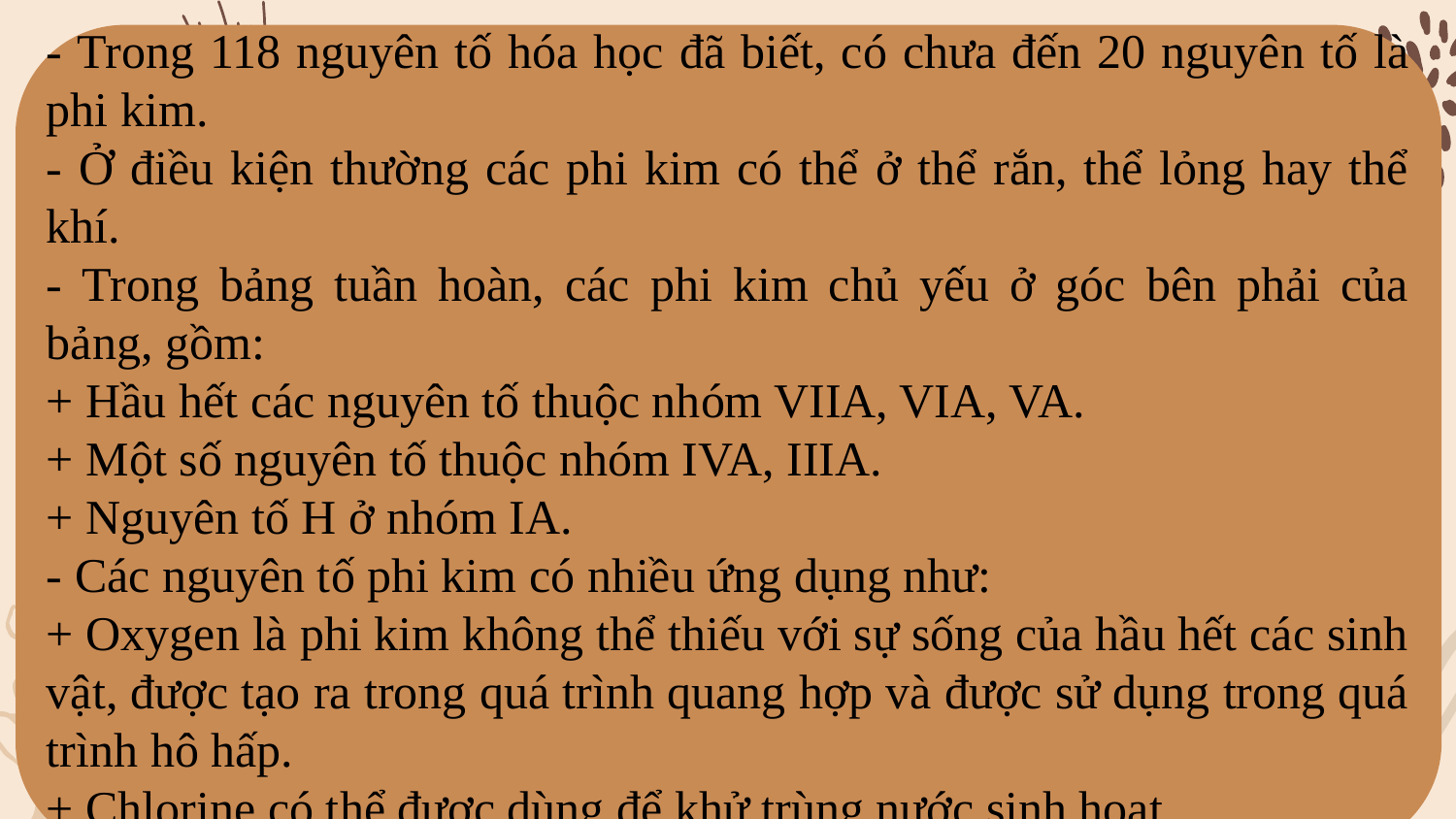

- Trong 118 nguyên tố hóa học đã biết, có chưa đến 20 nguyên tố là phi kim.
- Ở điều kiện thường các phi kim có thể ở thể rắn, thể lỏng hay thể khí.
- Trong bảng tuần hoàn, các phi kim chủ yếu ở góc bên phải của bảng, gồm:
+ Hầu hết các nguyên tố thuộc nhóm VIIA, VIA, VA.
+ Một số nguyên tố thuộc nhóm IVA, IIIA.
+ Nguyên tố H ở nhóm IA.
- Các nguyên tố phi kim có nhiều ứng dụng như:
+ Oxygen là phi kim không thể thiếu với sự sống của hầu hết các sinh vật, được tạo ra trong quá trình quang hợp và được sử dụng trong quá trình hô hấp.
+ Chlorine có thể được dùng để khử trùng nước sinh hoạt.